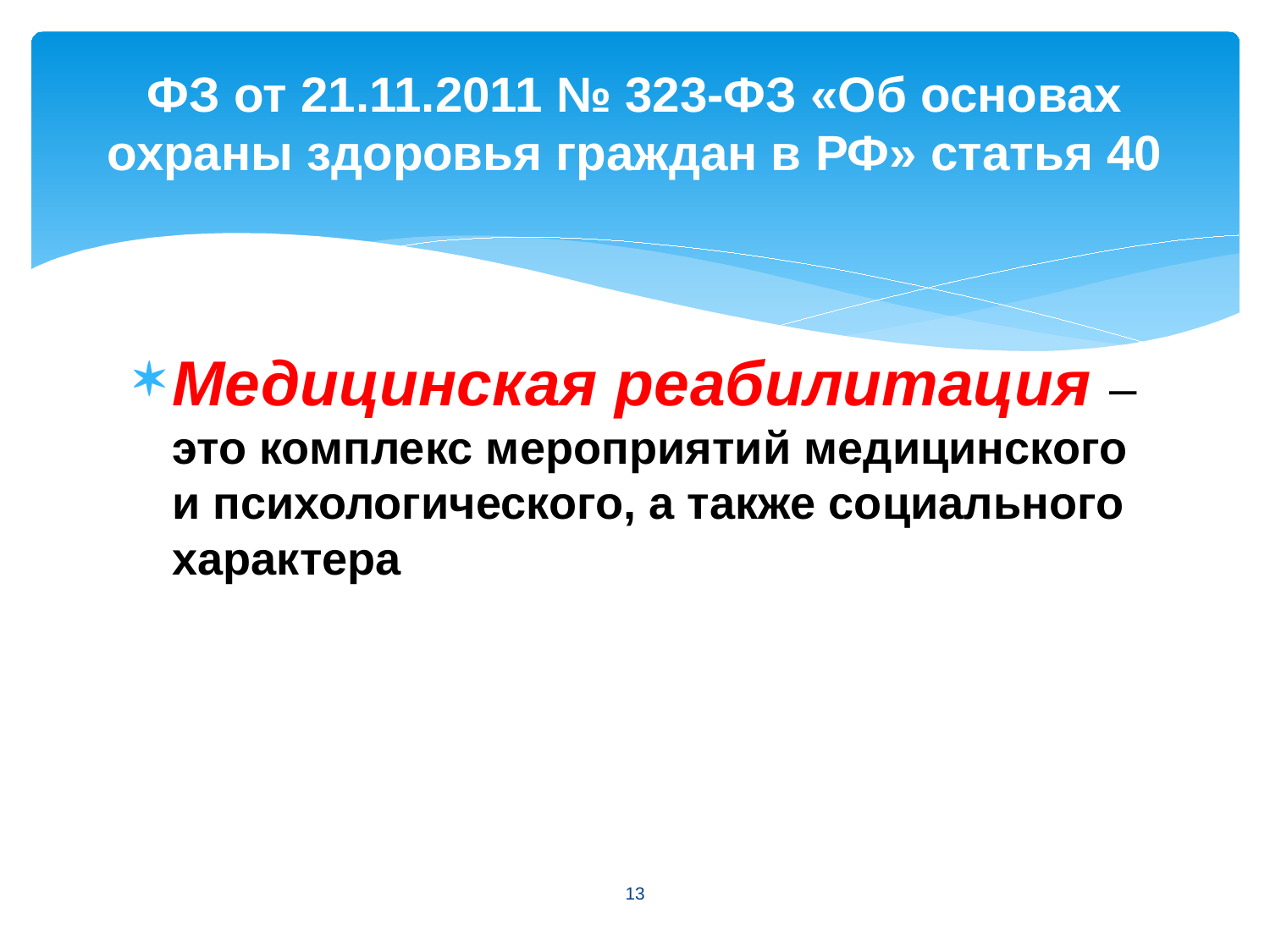

# ФЗ от 21.11.2011 № 323-ФЗ «Об основах охраны здоровья граждан в РФ» статья 40
Медицинская реабилитация – это комплекс мероприятий медицинского и психологического, а также социального характера

13